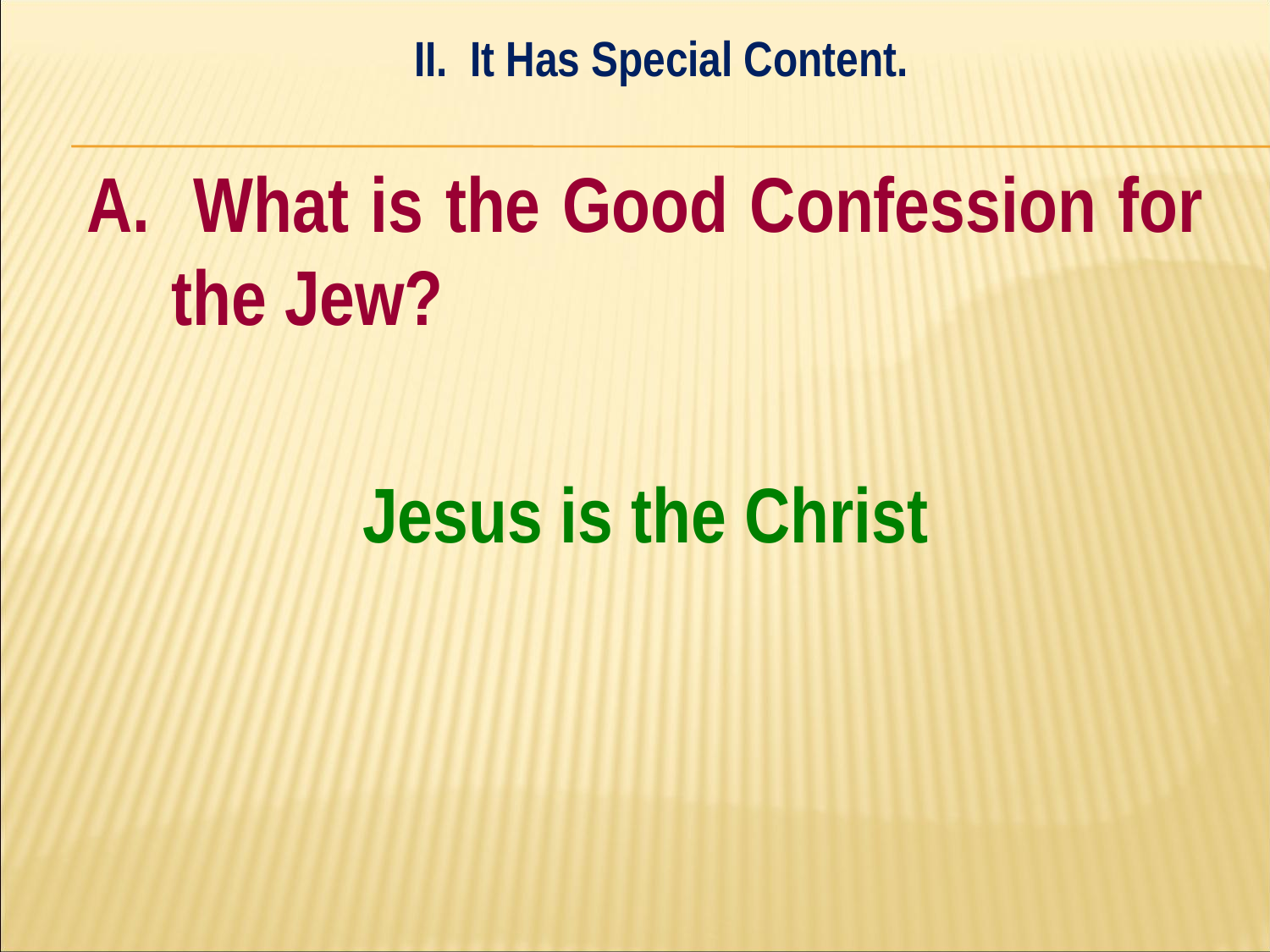

II.  It Has Special Content.
#
A.  What is the Good Confession for the Jew?

Jesus is the Christ